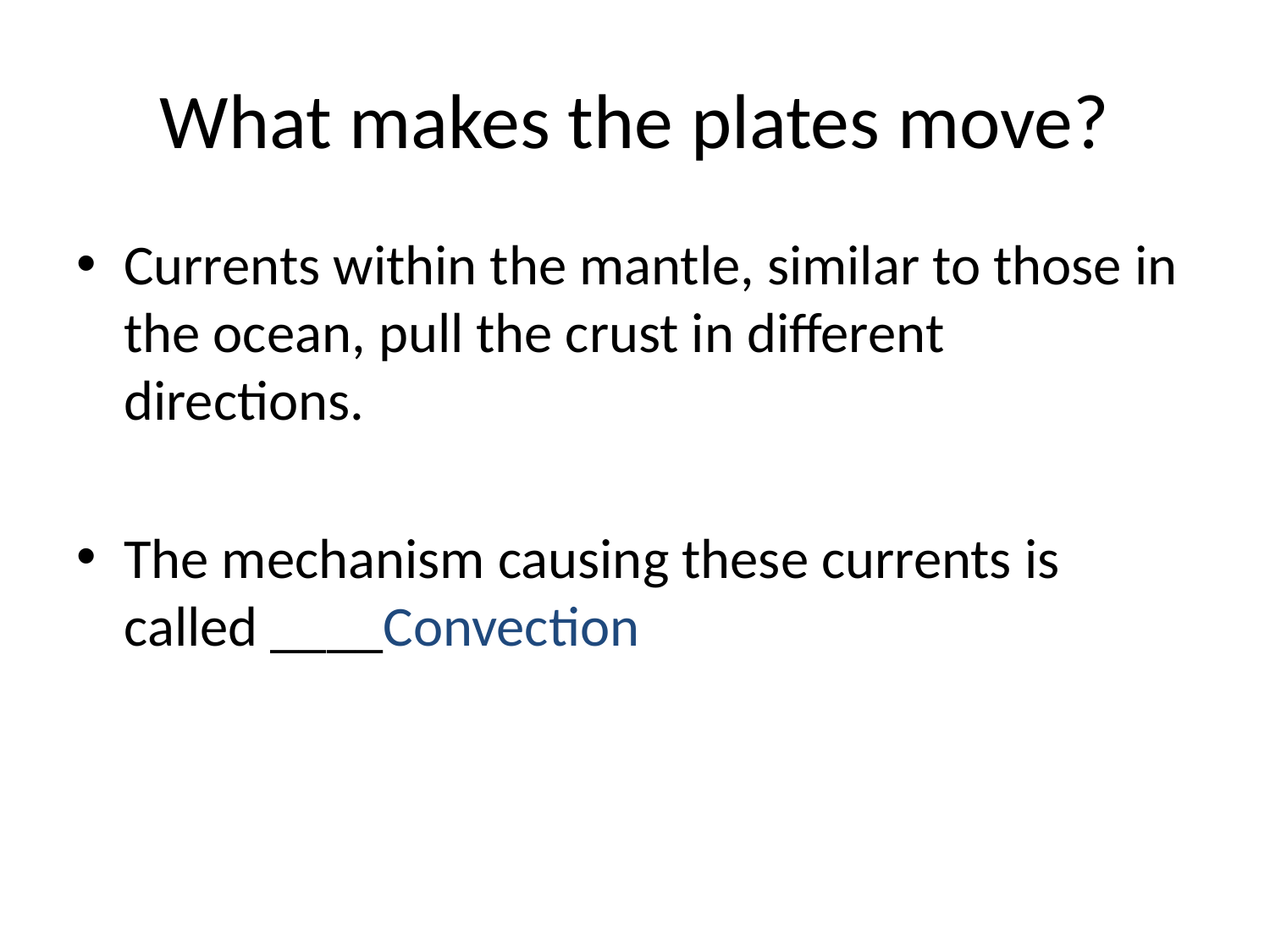

# What makes the plates move?
Currents within the mantle, similar to those in the ocean, pull the crust in different directions.

The mechanism causing these currents is called ____Convection